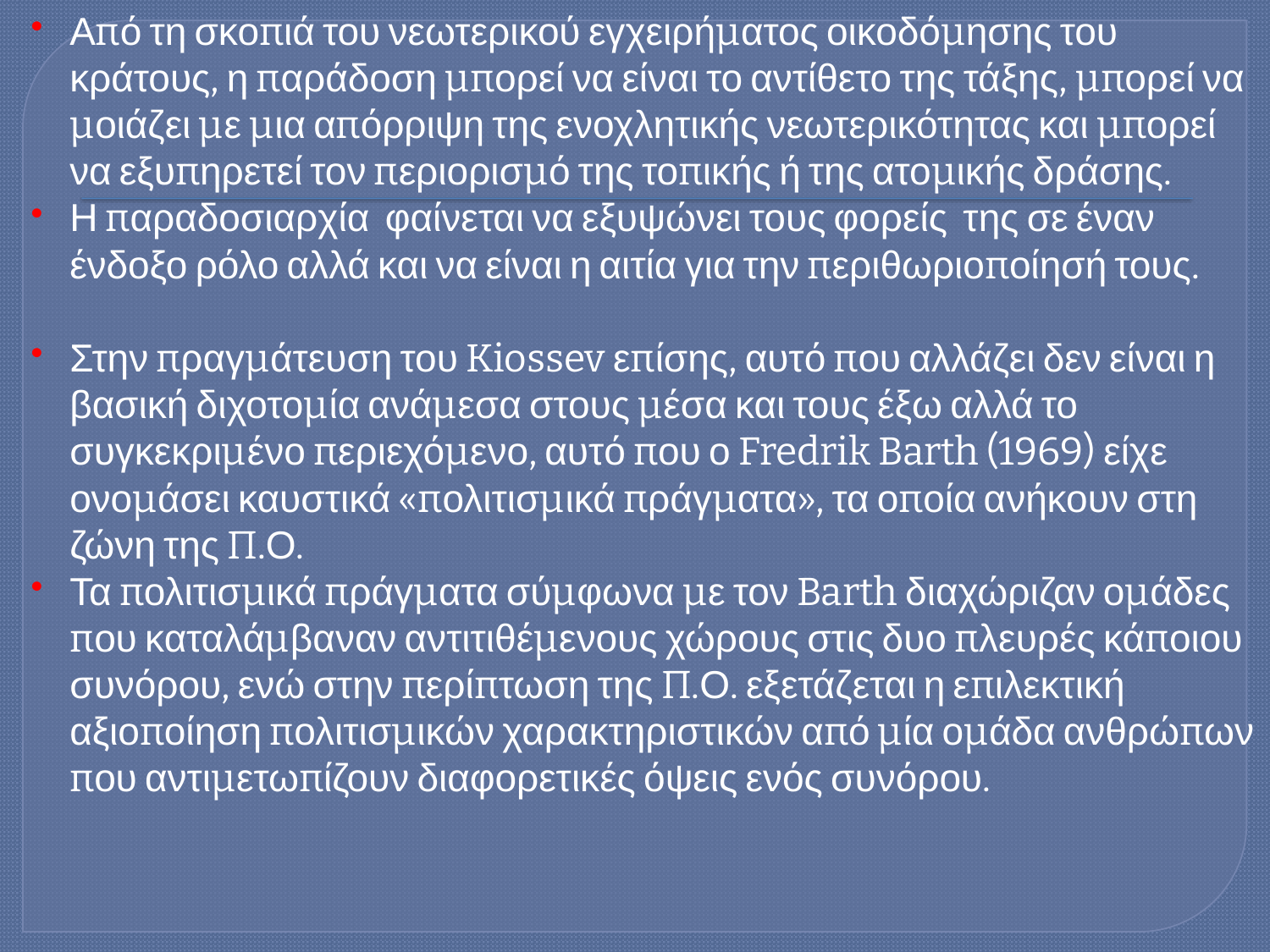

Από τη σκοπιά του νεωτερικού εγχειρήματος οικοδόμησης του κράτους, η παράδοση μπορεί να είναι το αντίθετο της τάξης, μπορεί να μοιάζει με μια απόρριψη της ενοχλητικής νεωτερικότητας και μπορεί να εξυπηρετεί τον περιορισμό της τοπικής ή της ατομικής δράσης.
Η παραδοσιαρχία  φαίνεται να εξυψώνει τους φορείς  της σε έναν ένδοξο ρόλο αλλά και να είναι η αιτία για την περιθωριοποίησή τους.

Στην πραγμάτευση του Kiossev επίσης, αυτό που αλλάζει δεν είναι η βασική διχοτομία ανάμεσα στους μέσα και τους έξω αλλά το συγκεκριμένο περιεχόμενο, αυτό που ο Fredrik Barth (1969) είχε ονομάσει καυστικά «πολιτισμικά πράγματα», τα οποία ανήκουν στη ζώνη της Π.Ο.
Τα πολιτισμικά πράγματα σύμφωνα με τον Barth διαχώριζαν ομάδες που καταλάμβαναν αντιτιθέμενους χώρους στις δυο πλευρές κάποιου συνόρου, ενώ στην περίπτωση της Π.Ο. εξετάζεται η επιλεκτική αξιοποίηση πολιτισμικών χαρακτηριστικών από μία ομάδα ανθρώπων που αντιμετωπίζουν διαφορετικές όψεις ενός συνόρου.